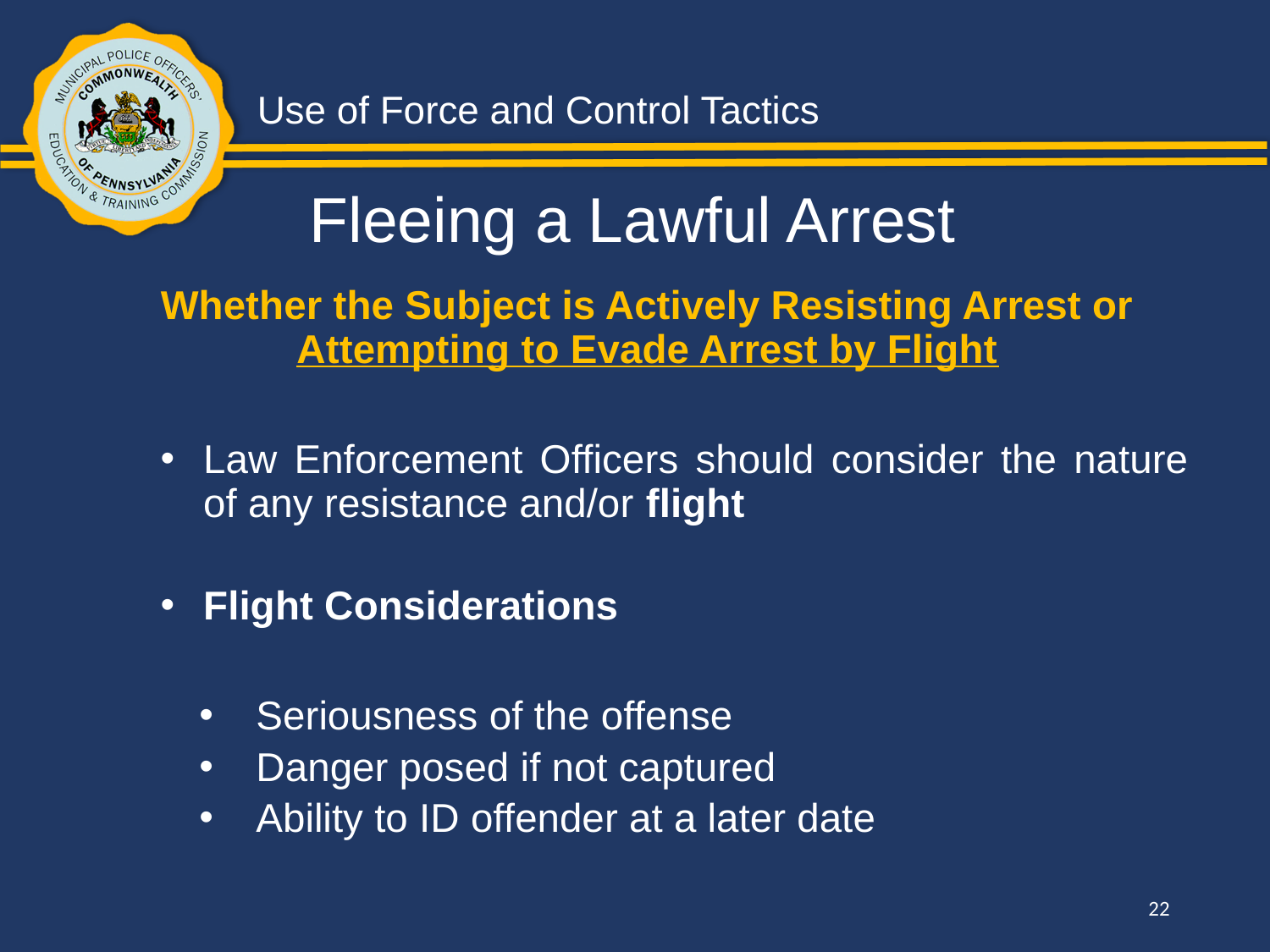

# Fleeing a Lawful Arrest
Whether the Subject is Actively Resisting Arrest or Attempting to Evade Arrest by Flight

Law Enforcement Officers should consider the nature of any resistance and/or flight

Flight Considerations

Seriousness of the offense
Danger posed if not captured
Ability to ID offender at a later date

22